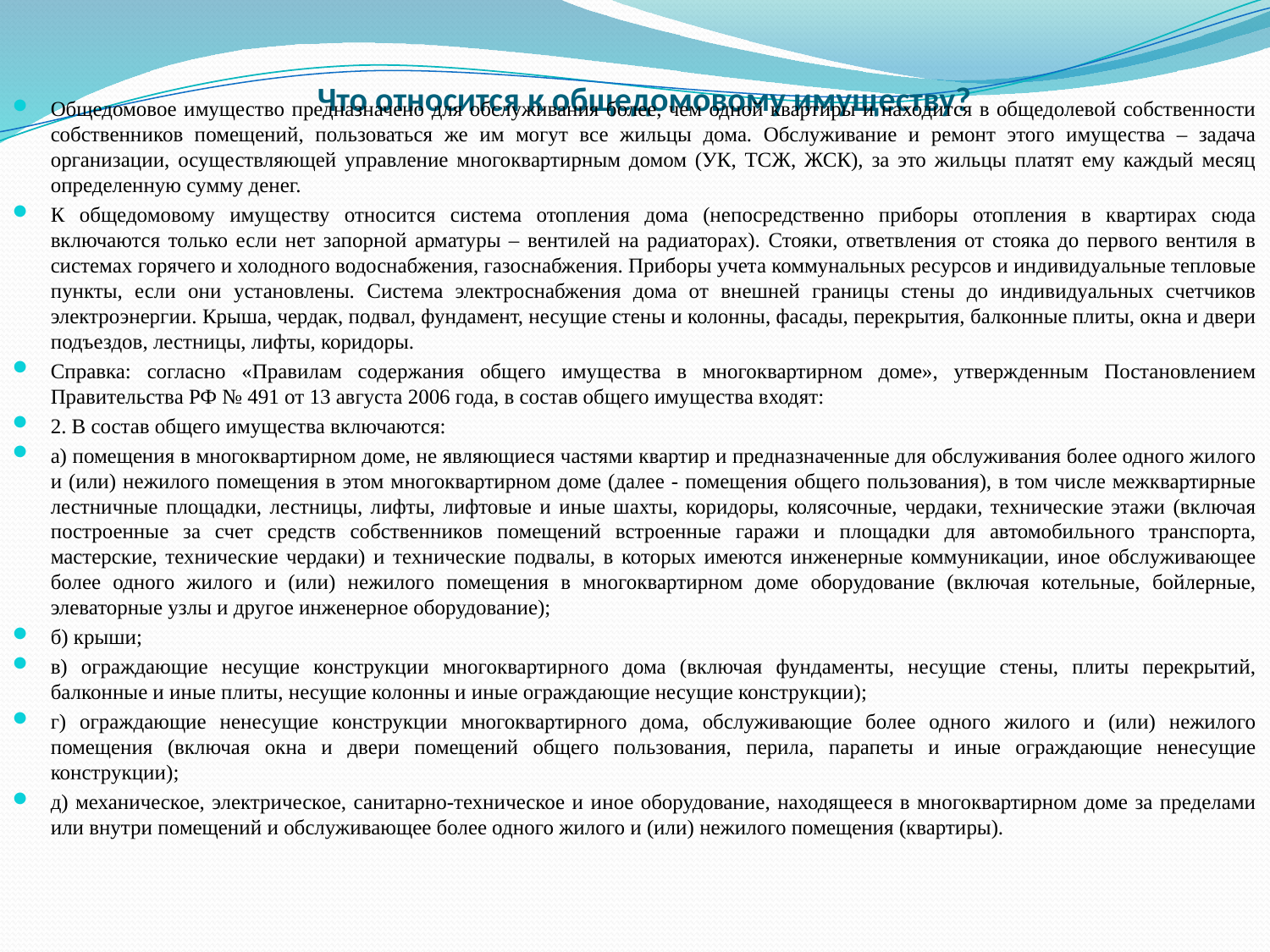

# Что относится к общедомовому имуществу?
Общедомовое имущество предназначено для обслуживания более, чем одной квартиры и находится в общедолевой собственности собственников помещений, пользоваться же им могут все жильцы дома. Обслуживание и ремонт этого имущества – задача организации, осуществляющей управление многоквартирным домом (УК, ТСЖ, ЖСК), за это жильцы платят ему каждый месяц определенную сумму денег.
К общедомовому имуществу относится система отопления дома (непосредственно приборы отопления в квартирах сюда включаются только если нет запорной арматуры – вентилей на радиаторах). Стояки, ответвления от стояка до первого вентиля в системах горячего и холодного водоснабжения, газоснабжения. Приборы учета коммунальных ресурсов и индивидуальные тепловые пункты, если они установлены. Система электроснабжения дома от внешней границы стены до индивидуальных счетчиков электроэнергии. Крыша, чердак, подвал, фундамент, несущие стены и колонны, фасады, перекрытия, балконные плиты, окна и двери подъездов, лестницы, лифты, коридоры.
Справка: согласно «Правилам содержания общего имущества в многоквартирном доме», утвержденным Постановлением Правительства РФ № 491 от 13 августа 2006 года, в состав общего имущества входят:
2. В состав общего имущества включаются:
а) помещения в многоквартирном доме, не являющиеся частями квартир и предназначенные для обслуживания более одного жилого и (или) нежилого помещения в этом многоквартирном доме (далее - помещения общего пользования), в том числе межквартирные лестничные площадки, лестницы, лифты, лифтовые и иные шахты, коридоры, колясочные, чердаки, технические этажи (включая построенные за счет средств собственников помещений встроенные гаражи и площадки для автомобильного транспорта, мастерские, технические чердаки) и технические подвалы, в которых имеются инженерные коммуникации, иное обслуживающее более одного жилого и (или) нежилого помещения в многоквартирном доме оборудование (включая котельные, бойлерные, элеваторные узлы и другое инженерное оборудование);
б) крыши;
в) ограждающие несущие конструкции многоквартирного дома (включая фундаменты, несущие стены, плиты перекрытий, балконные и иные плиты, несущие колонны и иные ограждающие несущие конструкции);
г) ограждающие ненесущие конструкции многоквартирного дома, обслуживающие более одного жилого и (или) нежилого помещения (включая окна и двери помещений общего пользования, перила, парапеты и иные ограждающие ненесущие конструкции);
д) механическое, электрическое, санитарно-техническое и иное оборудование, находящееся в многоквартирном доме за пределами или внутри помещений и обслуживающее более одного жилого и (или) нежилого помещения (квартиры).